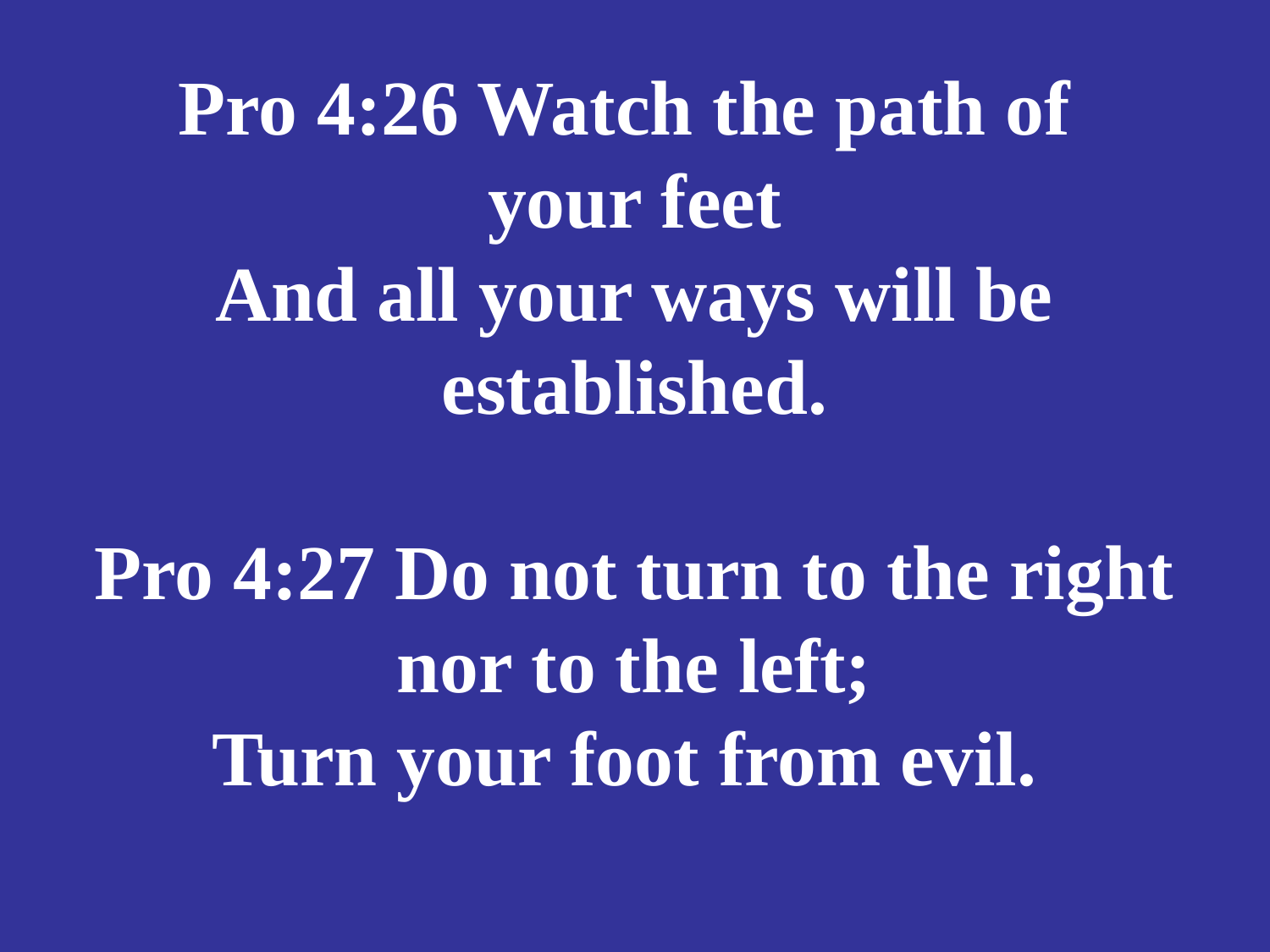

# Pro 4:26 Watch the path of your feet And all your ways will be established. Pro 4:27 Do not turn to the right nor to the left; Turn your foot from evil.